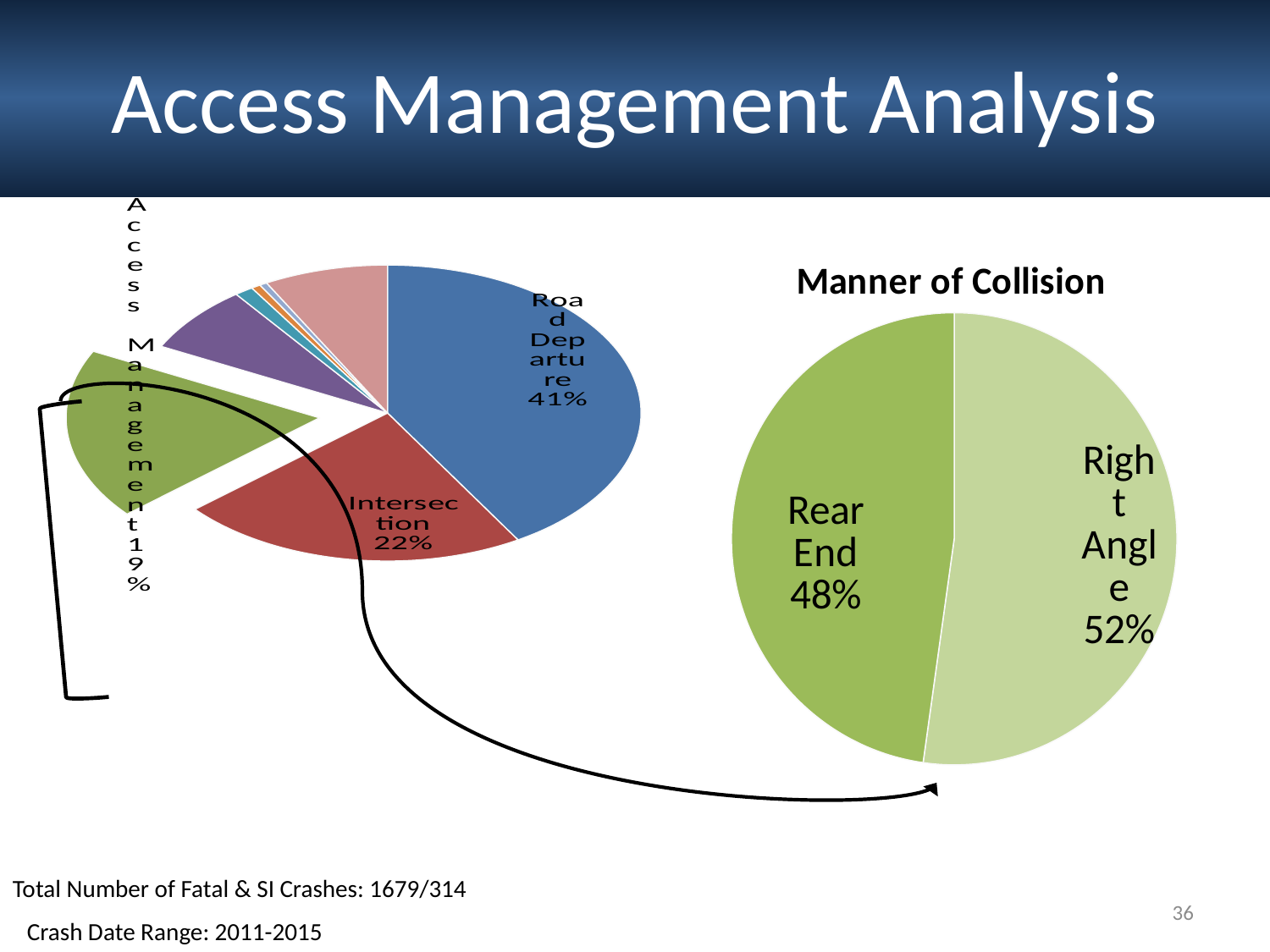

Access Management Analysis

### Chart

| Category |  |
|---|---|
| Road Departure | 695.0 |
| Intersection | 375.0 |
| Access Management | 314.0 |
| Pedestrian* | 124.0 |
| Motorcycle* | 20.0 |
| Moped* | 10.0 |
| Bicycle* | 8.0 |
| Other | 133.0 |

### Chart: Manner of Collision

| Category |  |
|---|---|
| Right Angle | 164.0 |
| Rear End | 150.0 |
Total Number of Fatal & SI Crashes: 1679/314
36
Crash Date Range: 2011-2015